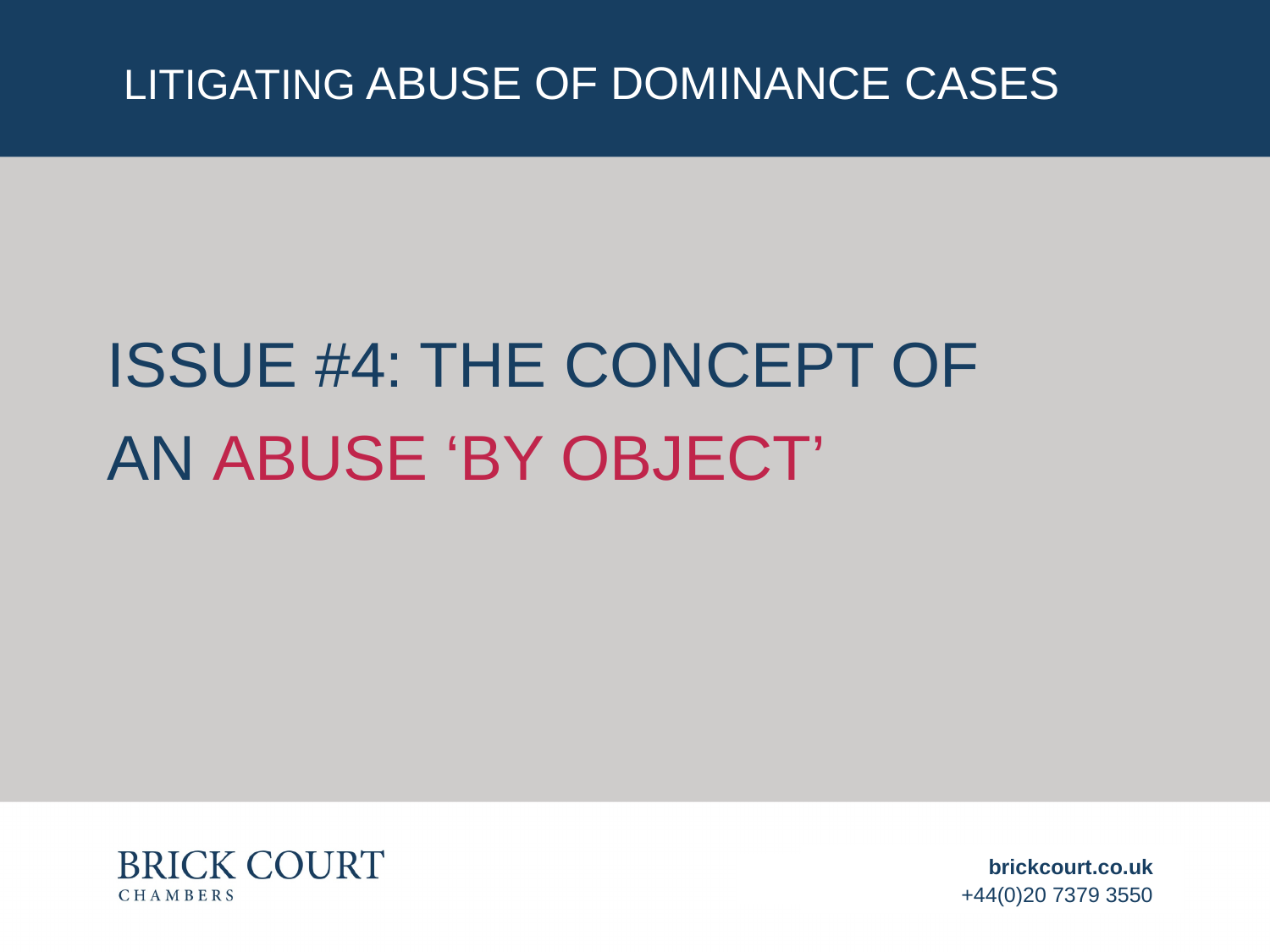

# LITIGATING ABUSE OF DOMINANCE CASES

ISSUE #4: THE CONCEPT OF

AN ABUSE ‘BY OBJECT’

brickcourt.co.uk
+44(0)20 7379 3550